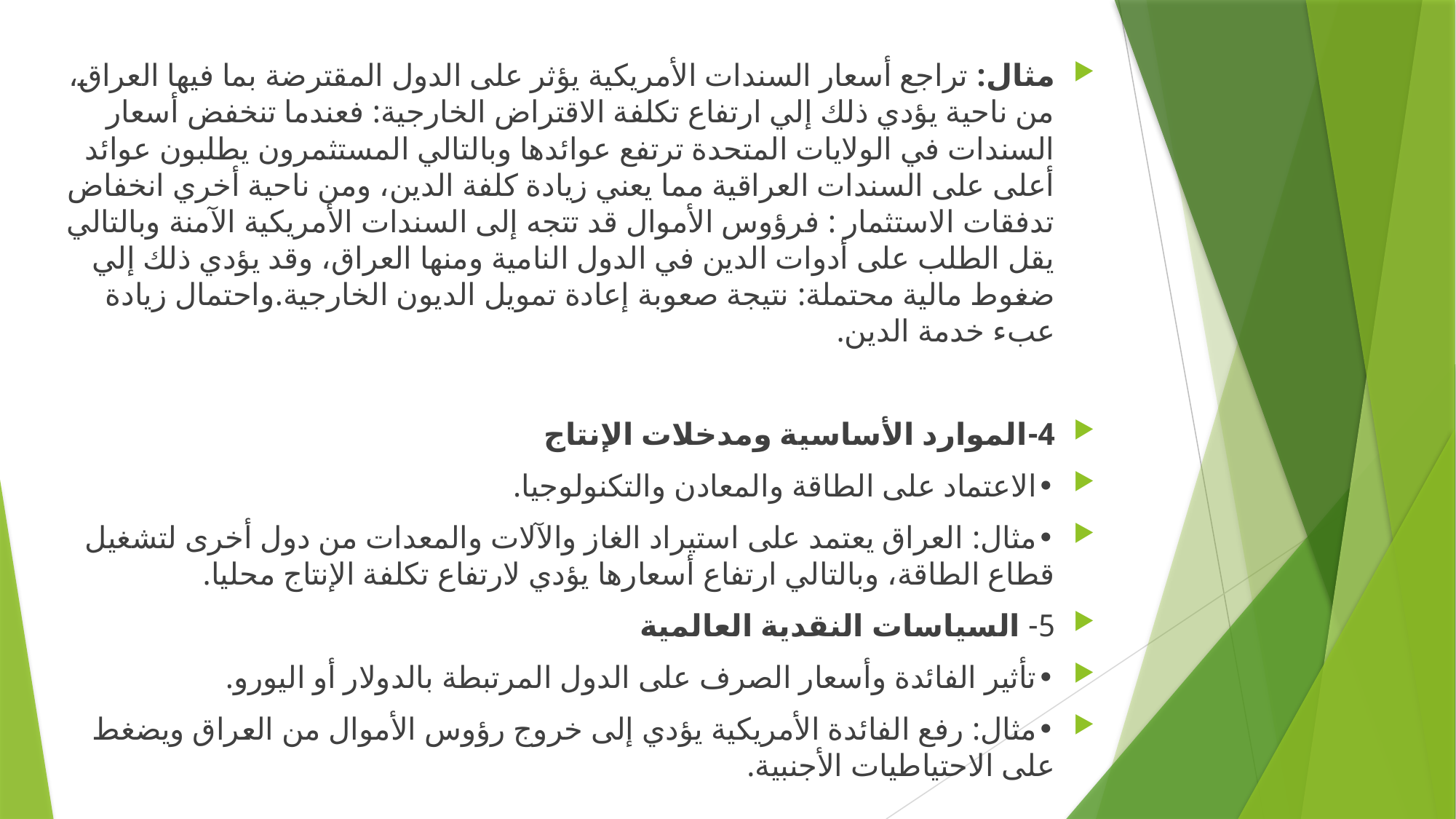

مثال: تراجع أسعار السندات الأمريكية يؤثر على الدول المقترضة بما فيها العراق، من ناحية يؤدي ذلك إلي ارتفاع تكلفة الاقتراض الخارجية: فعندما تنخفض أسعار السندات في الولايات المتحدة ترتفع عوائدها وبالتالي المستثمرون يطلبون عوائد أعلى على السندات العراقية مما يعني زيادة كلفة الدين، ومن ناحية أخري انخفاض تدفقات الاستثمار : فرؤوس الأموال قد تتجه إلى السندات الأمريكية الآمنة وبالتالي يقل الطلب على أدوات الدين في الدول النامية ومنها العراق، وقد يؤدي ذلك إلي  ضغوط مالية محتملة: نتيجة صعوبة إعادة تمويل الديون الخارجية.واحتمال زيادة عبء خدمة الدين.

4-الموارد الأساسية ومدخلات الإنتاج
•	الاعتماد على الطاقة والمعادن والتكنولوجيا.
•	مثال: العراق يعتمد على استيراد الغاز والآلات والمعدات من دول أخرى لتشغيل قطاع الطاقة، وبالتالي ارتفاع أسعارها يؤدي لارتفاع تكلفة الإنتاج محليا.
5- السياسات النقدية العالمية
•	تأثير الفائدة وأسعار الصرف على الدول المرتبطة بالدولار أو اليورو.
•	مثال: رفع الفائدة الأمريكية يؤدي إلى خروج رؤوس الأموال من العراق ويضغط على الاحتياطيات الأجنبية.